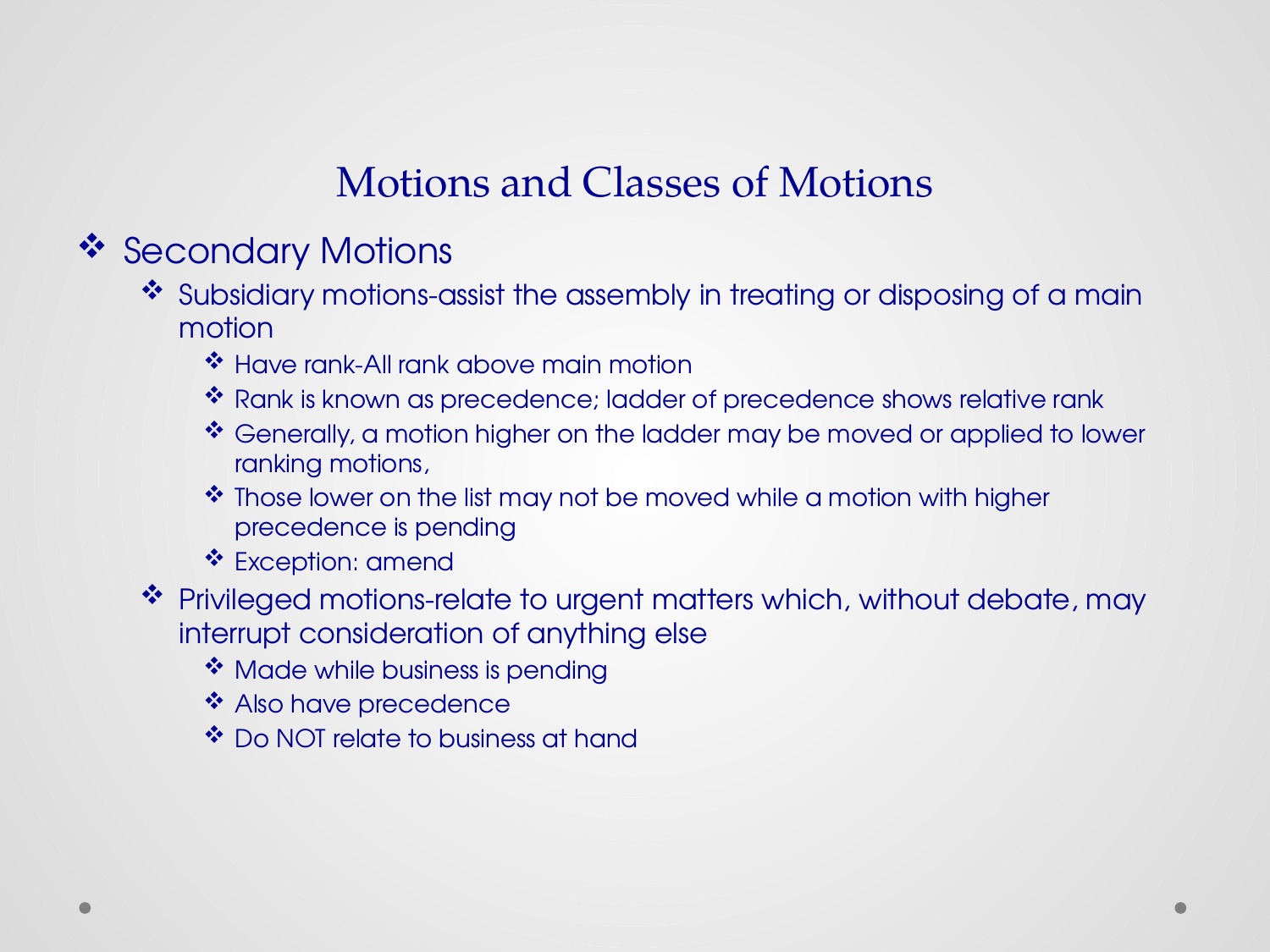

# Motions and Classes of Motions
Secondary Motions
Subsidiary motions-assist the assembly in treating or disposing of a main motion
Have rank-All rank above main motion
Rank is known as precedence; ladder of precedence shows relative rank
Generally, a motion higher on the ladder may be moved or applied to lower ranking motions,
Those lower on the list may not be moved while a motion with higher precedence is pending
Exception: amend
Privileged motions-relate to urgent matters which, without debate, may interrupt consideration of anything else
Made while business is pending
Also have precedence
Do NOT relate to business at hand